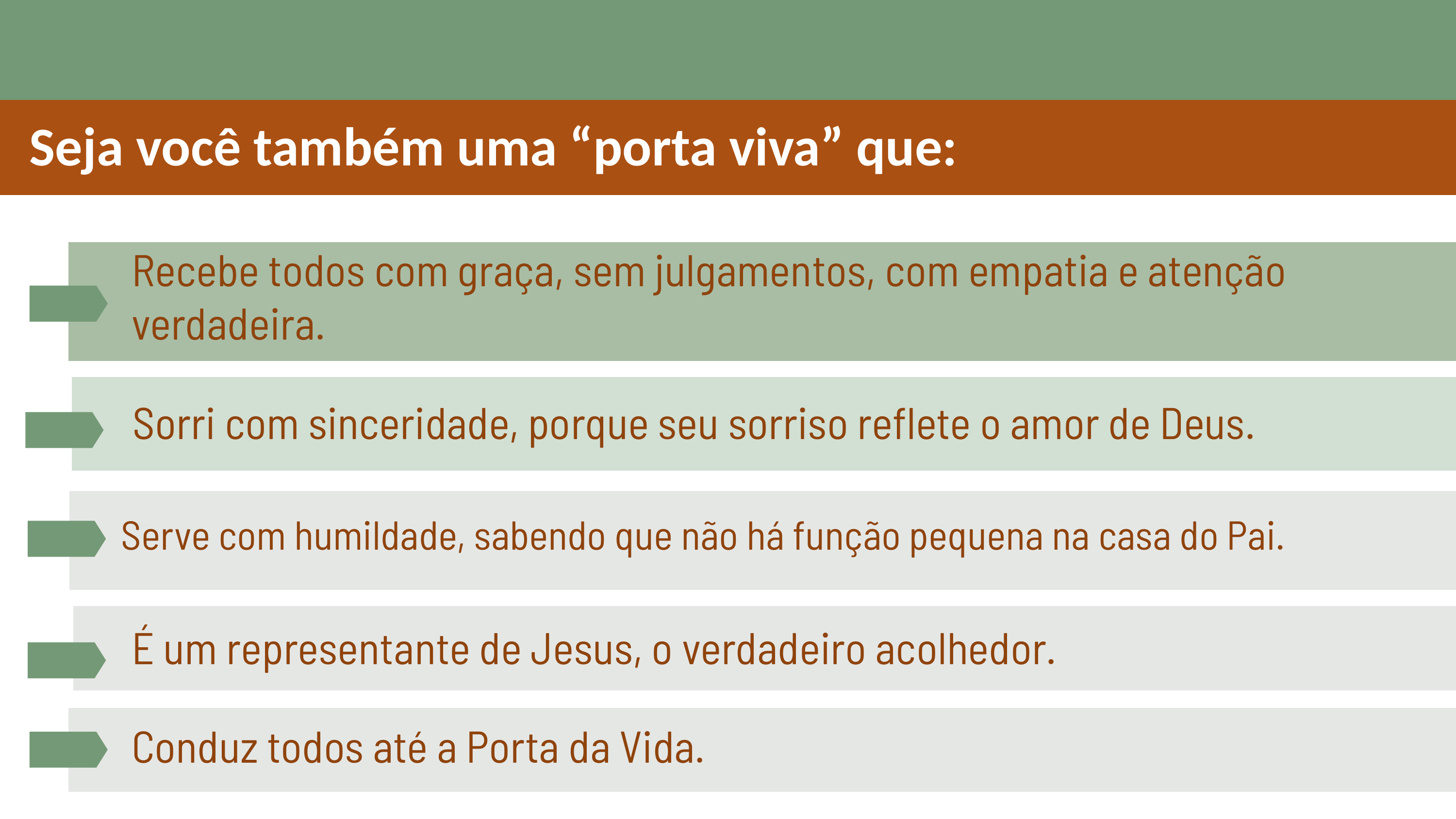

Seja você também uma “porta viva” que:
Recebe todos com graça, sem julgamentos, com empatia e atenção verdadeira.

Sorri com sinceridade, porque seu sorriso reflete o amor de Deus.

Serve com humildade, sabendo que não há função pequena na casa do Pai.

É um representante de Jesus, o verdadeiro acolhedor.

Conduz todos até a Porta da Vida.